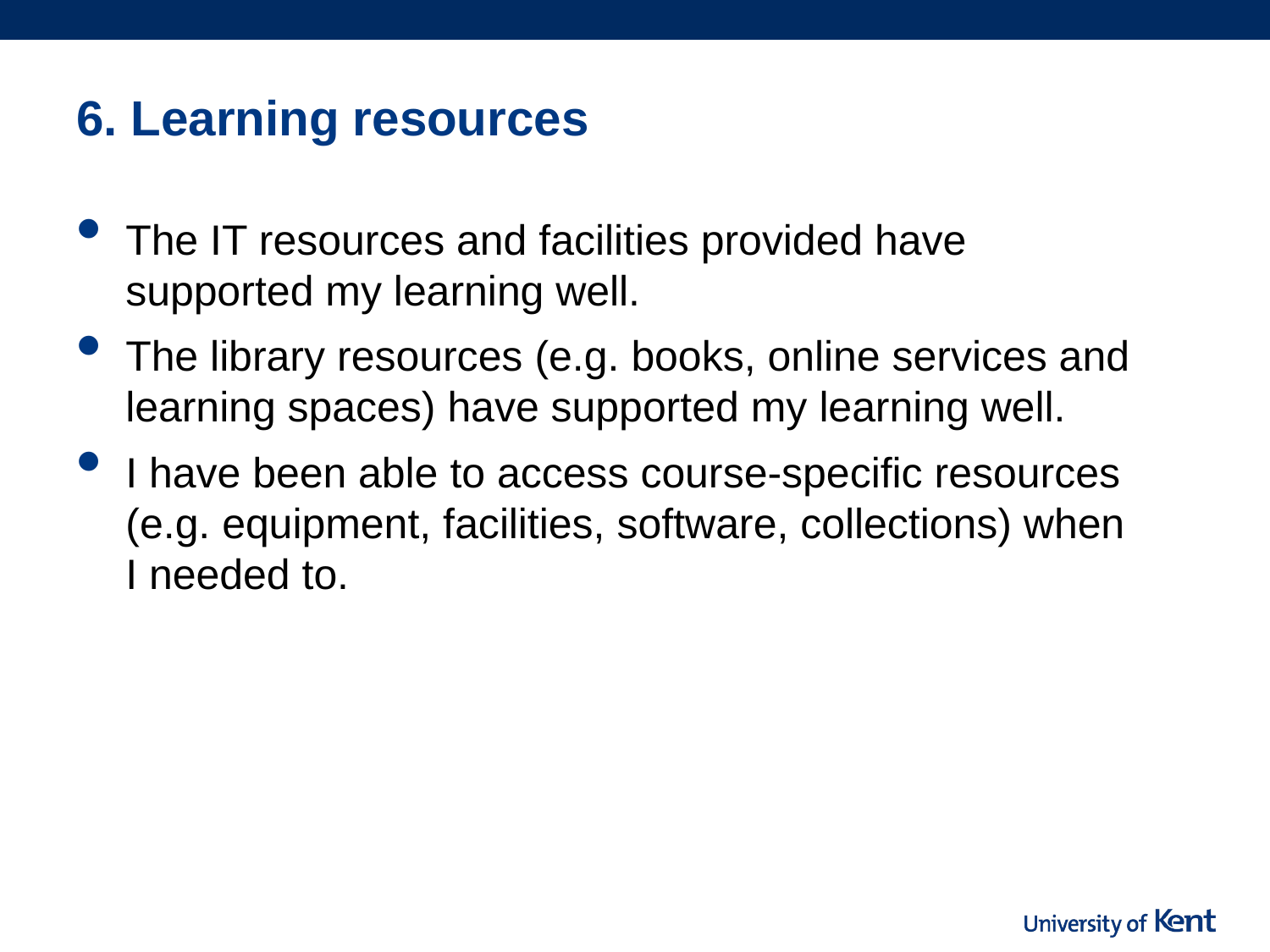

6. Learning resources
The IT resources and facilities provided have supported my learning well.
The library resources (e.g. books, online services and learning spaces) have supported my learning well.
I have been able to access course-specific resources (e.g. equipment, facilities, software, collections) when I needed to.